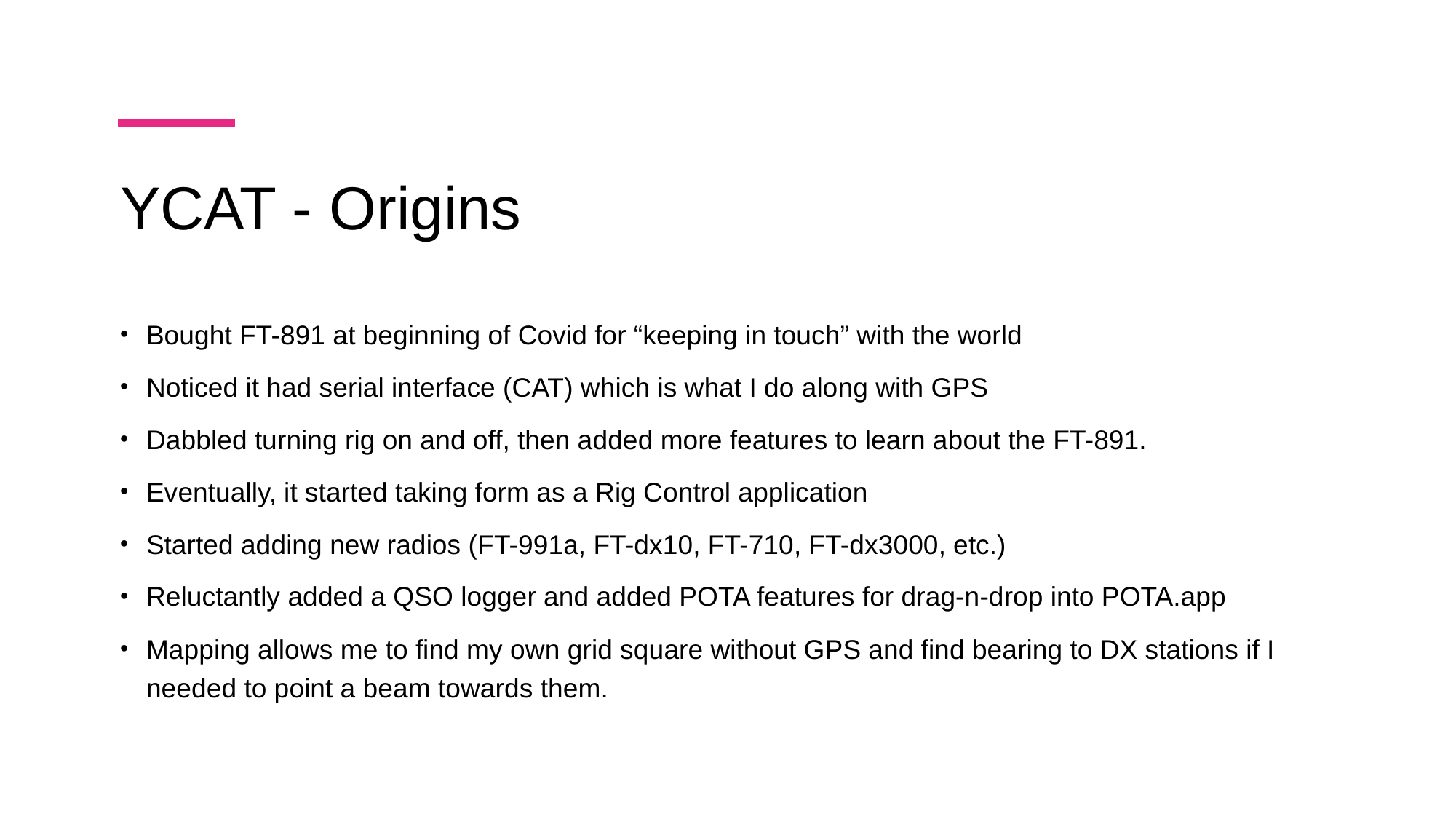

# YCAT - Origins
Bought FT-891 at beginning of Covid for “keeping in touch” with the world
Noticed it had serial interface (CAT) which is what I do along with GPS
Dabbled turning rig on and off, then added more features to learn about the FT-891.
Eventually, it started taking form as a Rig Control application
Started adding new radios (FT-991a, FT-dx10, FT-710, FT-dx3000, etc.)
Reluctantly added a QSO logger and added POTA features for drag-n-drop into POTA.app
Mapping allows me to find my own grid square without GPS and find bearing to DX stations if I needed to point a beam towards them.